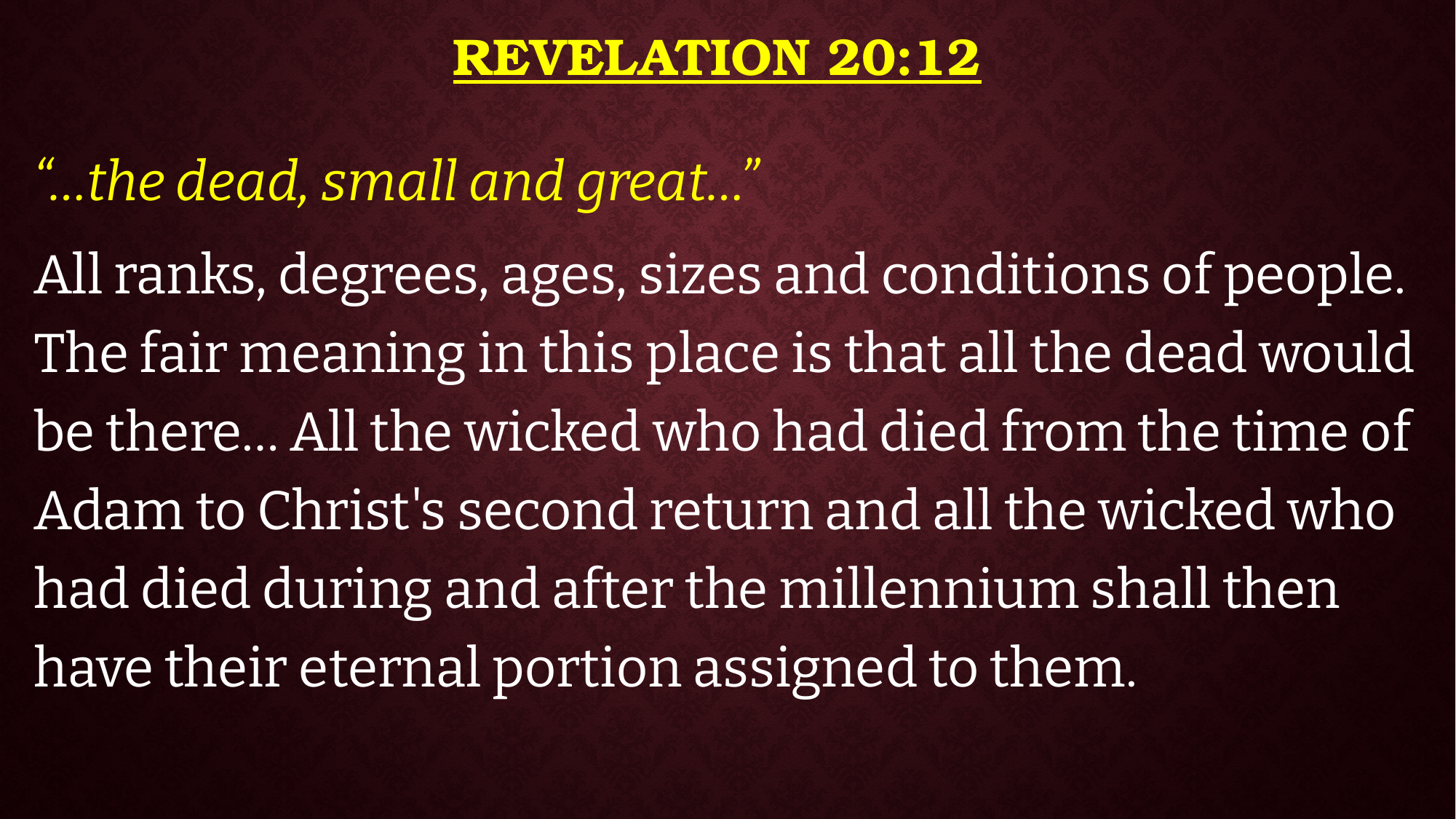

# Revelation 20:12
“…the dead, small and great…”
All ranks, degrees, ages, sizes and conditions of people. The fair meaning in this place is that all the dead would be there… All the wicked who had died from the time of Adam to Christ's second return and all the wicked who had died during and after the millennium shall then have their eternal portion assigned to them.